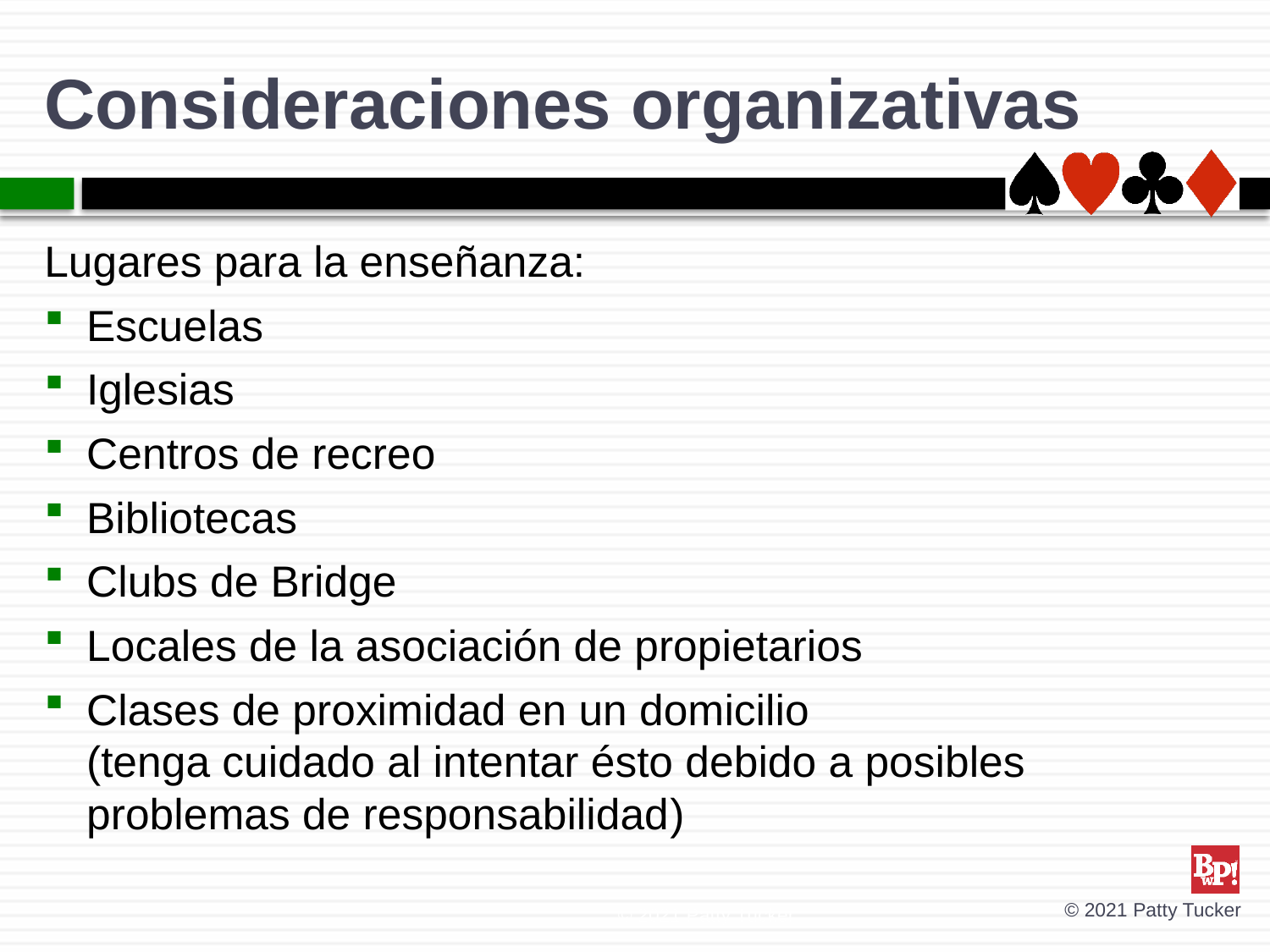

# Consideraciones organizativas
Lugares para la enseñanza:
Escuelas
Iglesias
Centros de recreo
Bibliotecas
Clubs de Bridge
Locales de la asociación de propietarios
Clases de proximidad en un domicilio
(tenga cuidado al intentar ésto debido a posibles problemas de responsabilidad)

© 2021 Patty Tucker
© 2021 Patty Tucker